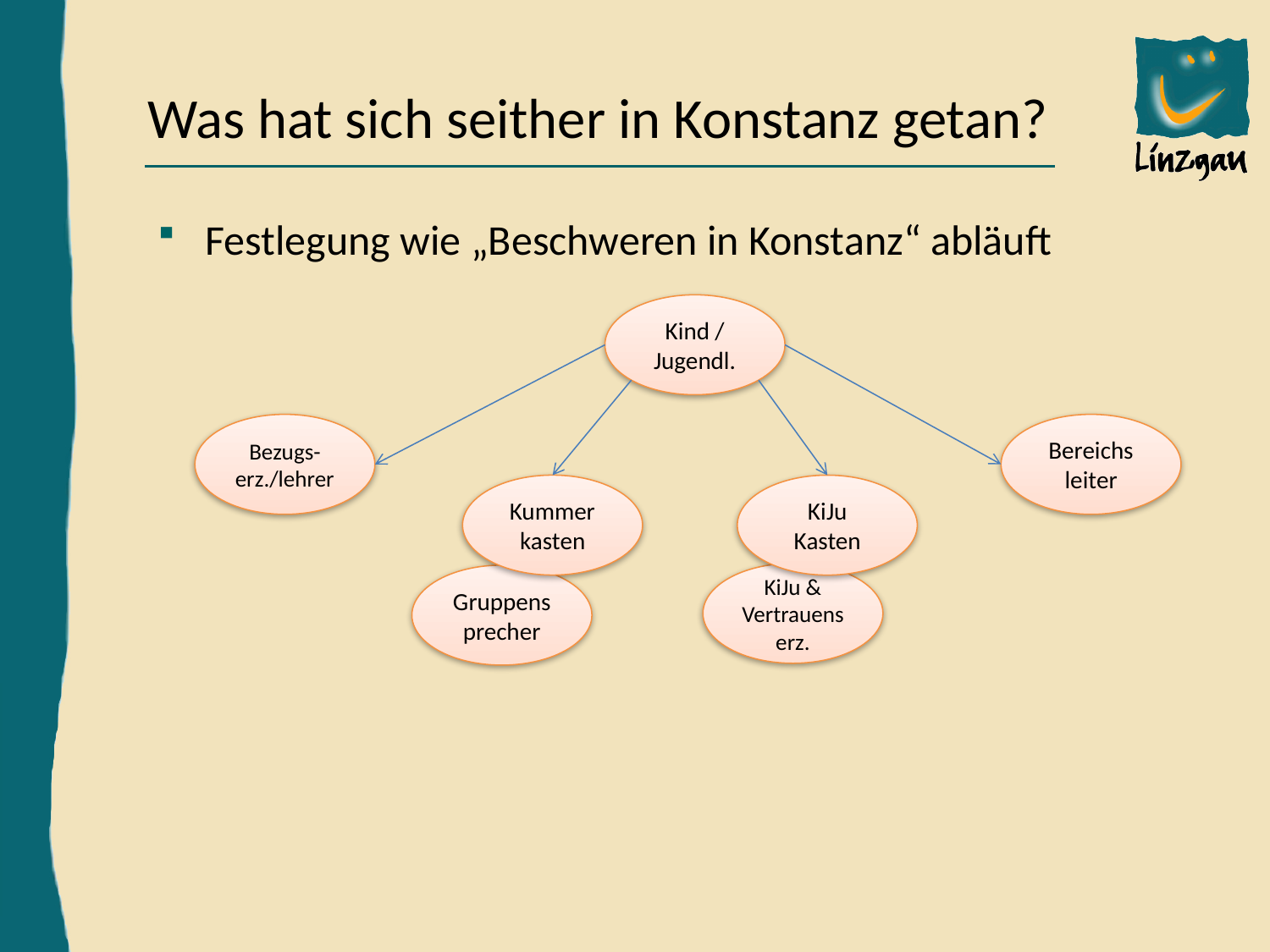

# Was hat sich seither in Konstanz getan?
Festlegung wie „Beschweren in Konstanz“ abläuft

Kind / Jugendl.
Bezugs-erz./lehrer
Bereichs
leiter
Kummer
kasten
KiJu Kasten
KiJu & Vertrauenserz.
Gruppensprecher